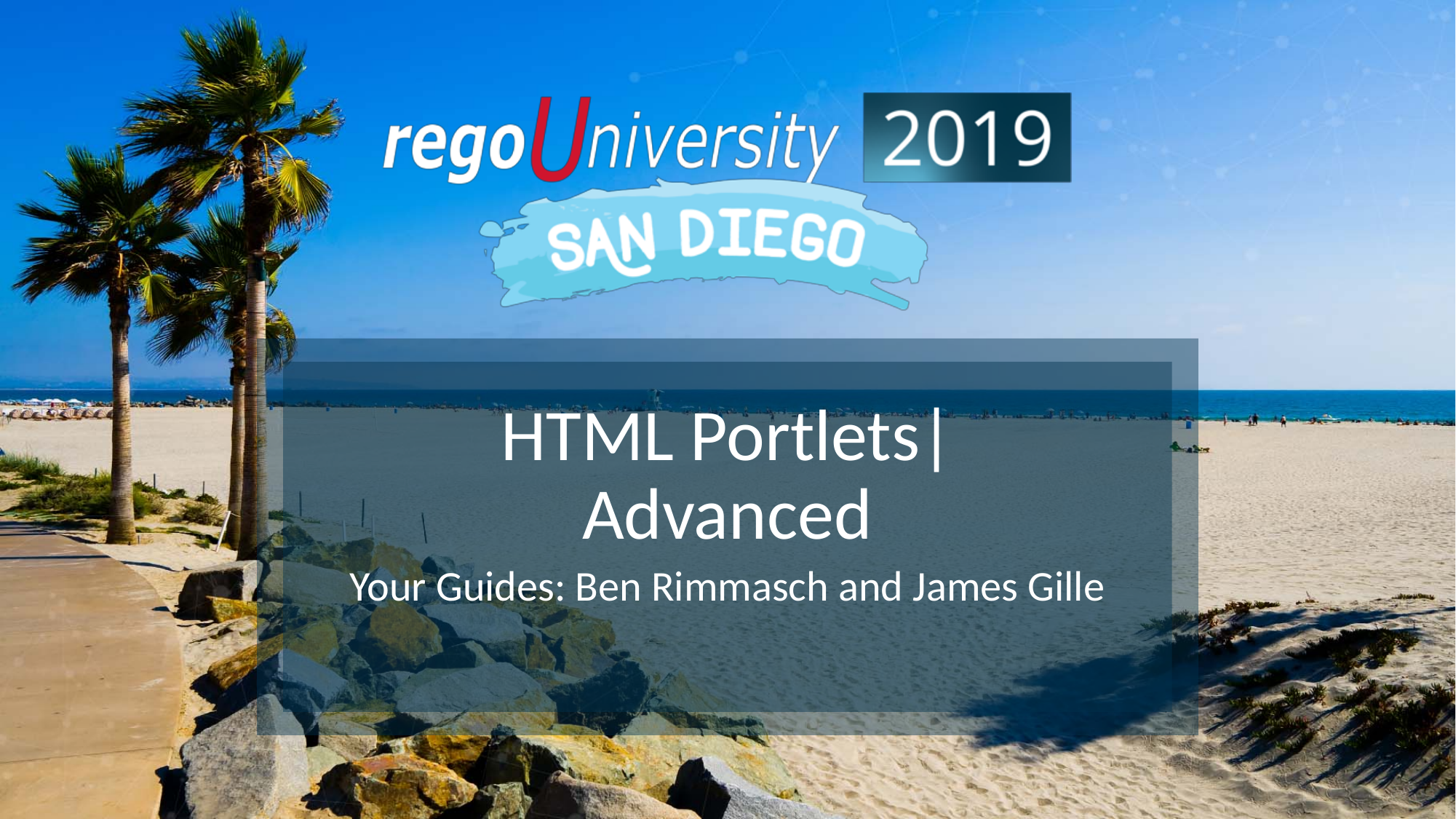

HTML Portlets|
Advanced
Your Guides: Ben Rimmasch and James Gille